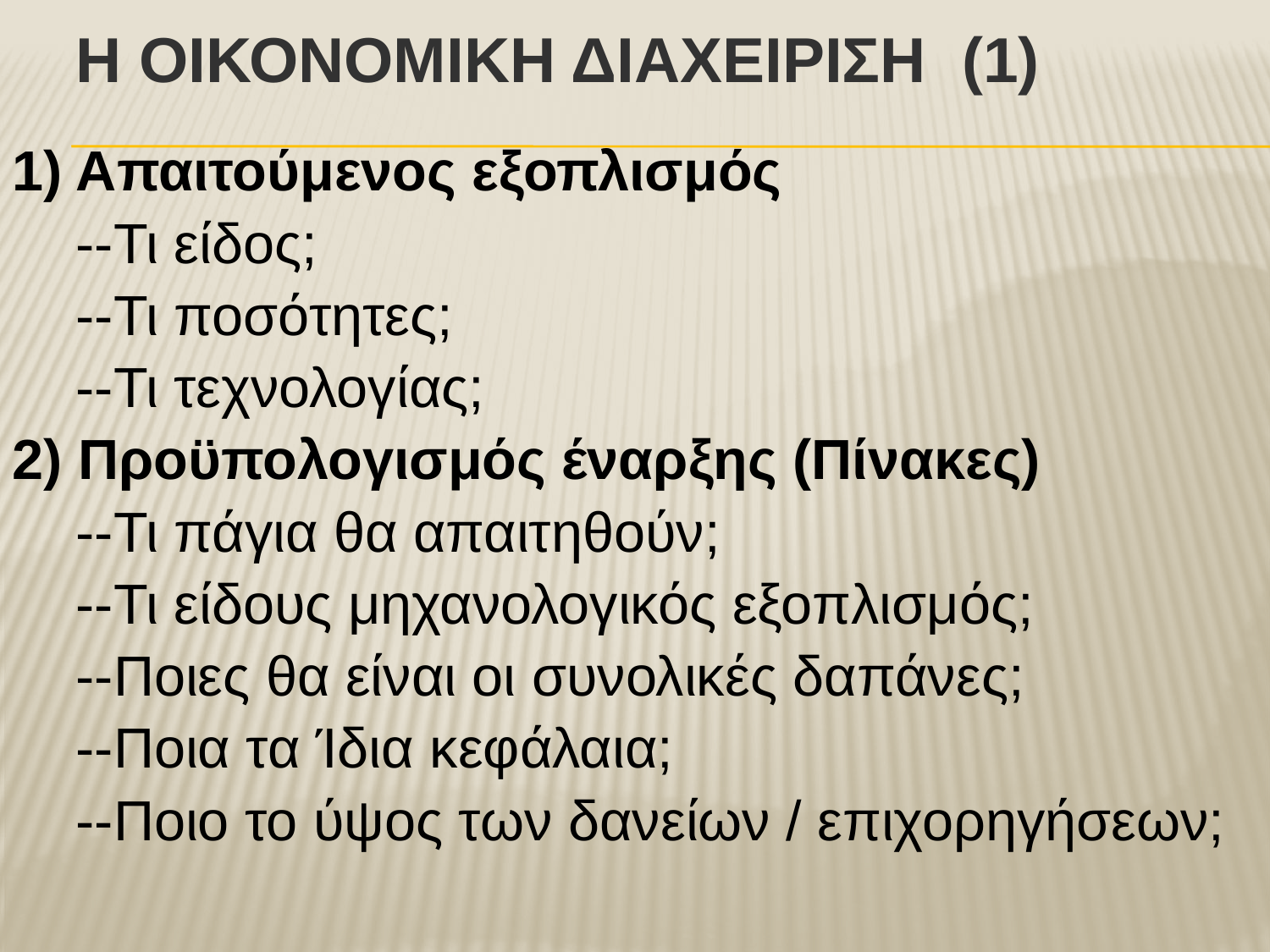

# Η ΟικονομικΗ ΔιαχεΙριση  (1)
1) Απαιτούμενος εξοπλισμός
--Τι είδος;
--Τι ποσότητες;
--Τι τεχνολογίας;
2) Προϋπολογισμός έναρξης (Πίνακες)
--Τι πάγια θα απαιτηθούν;
--Τι είδους μηχανολογικός εξοπλισμός;
--Ποιες θα είναι οι συνολικές δαπάνες;
--Ποια τα Ίδια κεφάλαια;
--Ποιο το ύψος των δανείων / επιχορηγήσεων;